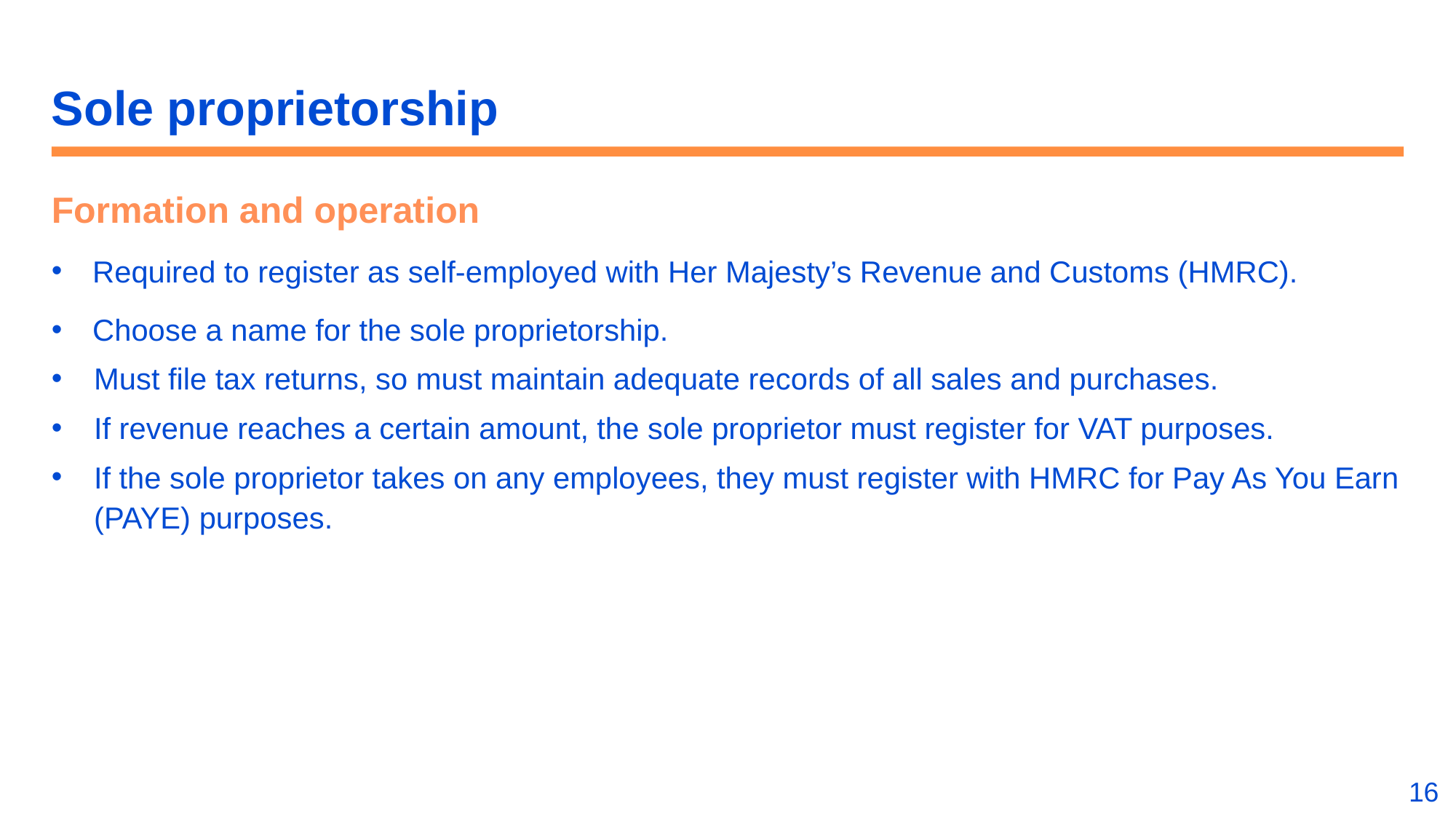

# Sole proprietorship
Formation and operation
Required to register as self-employed with Her Majesty’s Revenue and Customs (HMRC).
Choose a name for the sole proprietorship.
  Must file tax returns, so must maintain adequate records of all sales and purchases.
  If revenue reaches a certain amount, the sole proprietor must register for VAT purposes.
  If the sole proprietor takes on any employees, they must register with HMRC for Pay As You Earn   (PAYE) purposes.